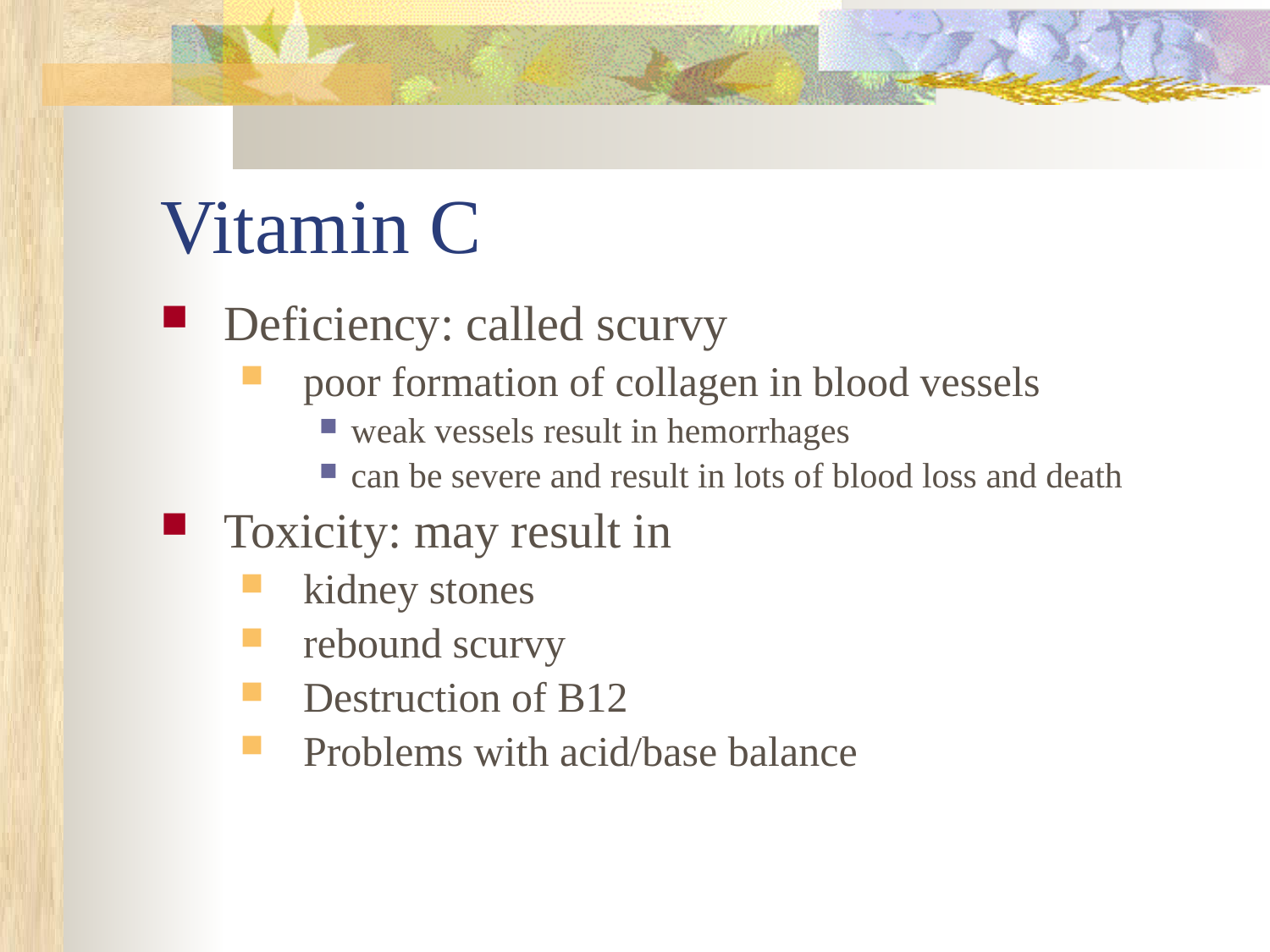

# Vitamin C
Deficiency: called scurvy
poor formation of collagen in blood vessels
weak vessels result in hemorrhages
can be severe and result in lots of blood loss and death
Toxicity: may result in
kidney stones
rebound scurvy
Destruction of B12
Problems with acid/base balance